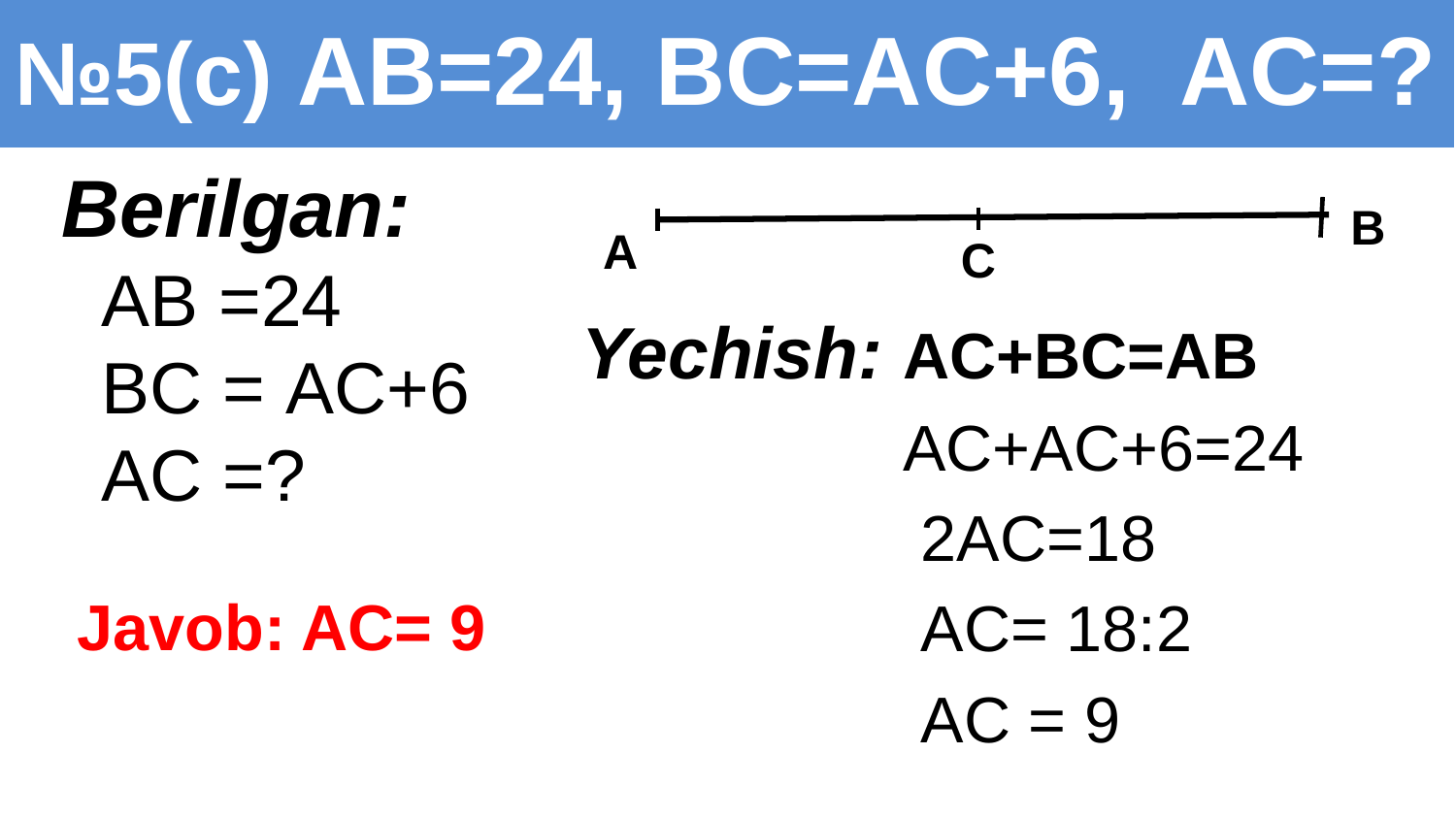

# №5(с) AB=24, BC=AC+6,  AC=?
Berilgan:
  AB =24
  BC = AC+6
  AC =?
B
A
C
 Yechish: AC+BC=AB
                   AC+AC+6=24
                    2AC=18
                    AC= 18:2
                    AC = 9
Javob: AC= 9